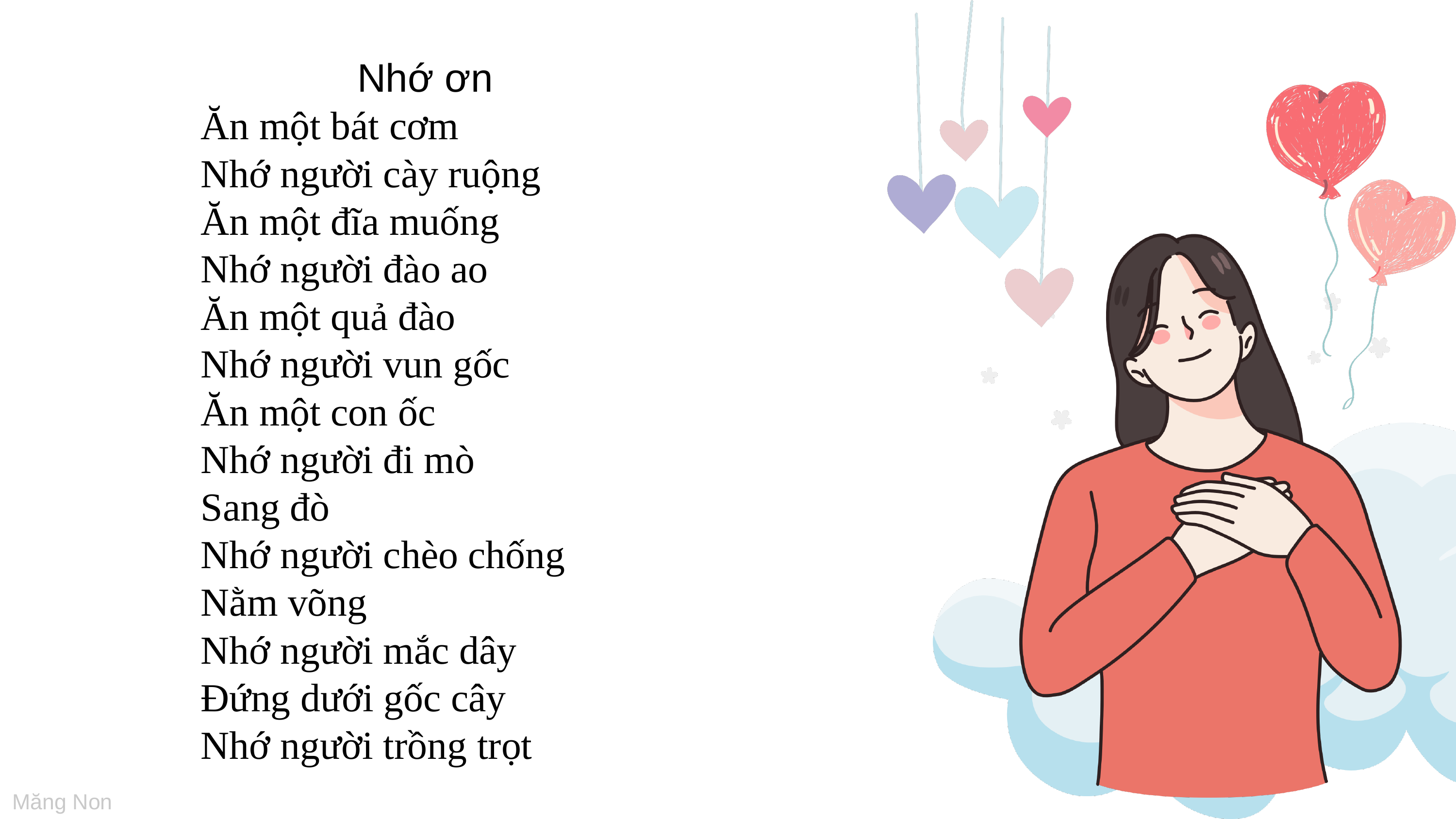

Nhớ ơn
Ăn một bát cơm
Nhớ người cày ruộng
Ăn một đĩa muống
Nhớ người đào ao
Ăn một quả đào
Nhớ người vun gốc
Ăn một con ốc
Nhớ người đi mò
Sang đò
Nhớ người chèo chống
Nằm võng
Nhớ người mắc dây
Đứng dưới gốc cây
Nhớ người trồng trọt